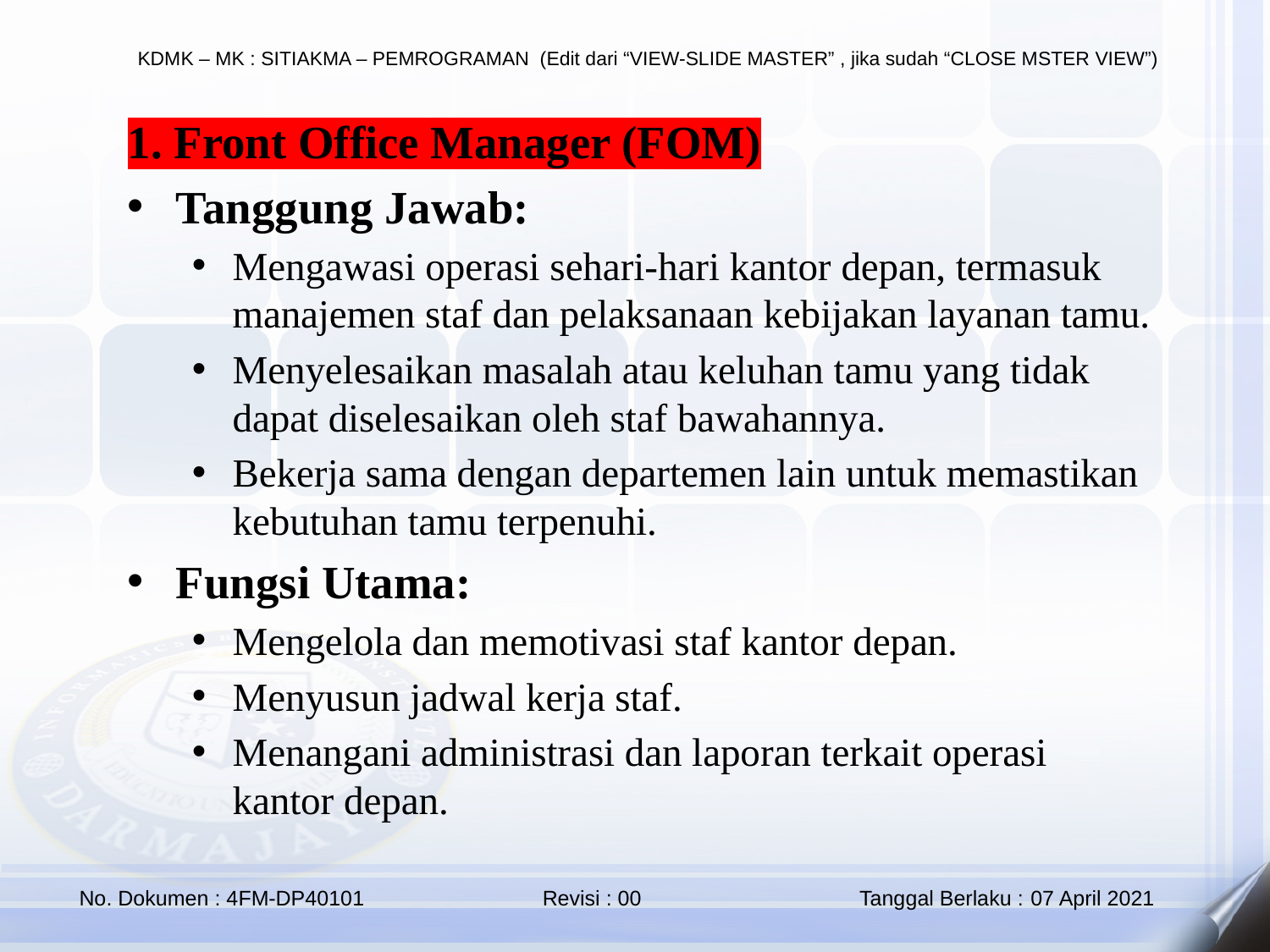

1. Front Office Manager (FOM)
Tanggung Jawab:
Mengawasi operasi sehari-hari kantor depan, termasuk manajemen staf dan pelaksanaan kebijakan layanan tamu.
Menyelesaikan masalah atau keluhan tamu yang tidak dapat diselesaikan oleh staf bawahannya.
Bekerja sama dengan departemen lain untuk memastikan kebutuhan tamu terpenuhi.
Fungsi Utama:
Mengelola dan memotivasi staf kantor depan.
Menyusun jadwal kerja staf.
Menangani administrasi dan laporan terkait operasi kantor depan.